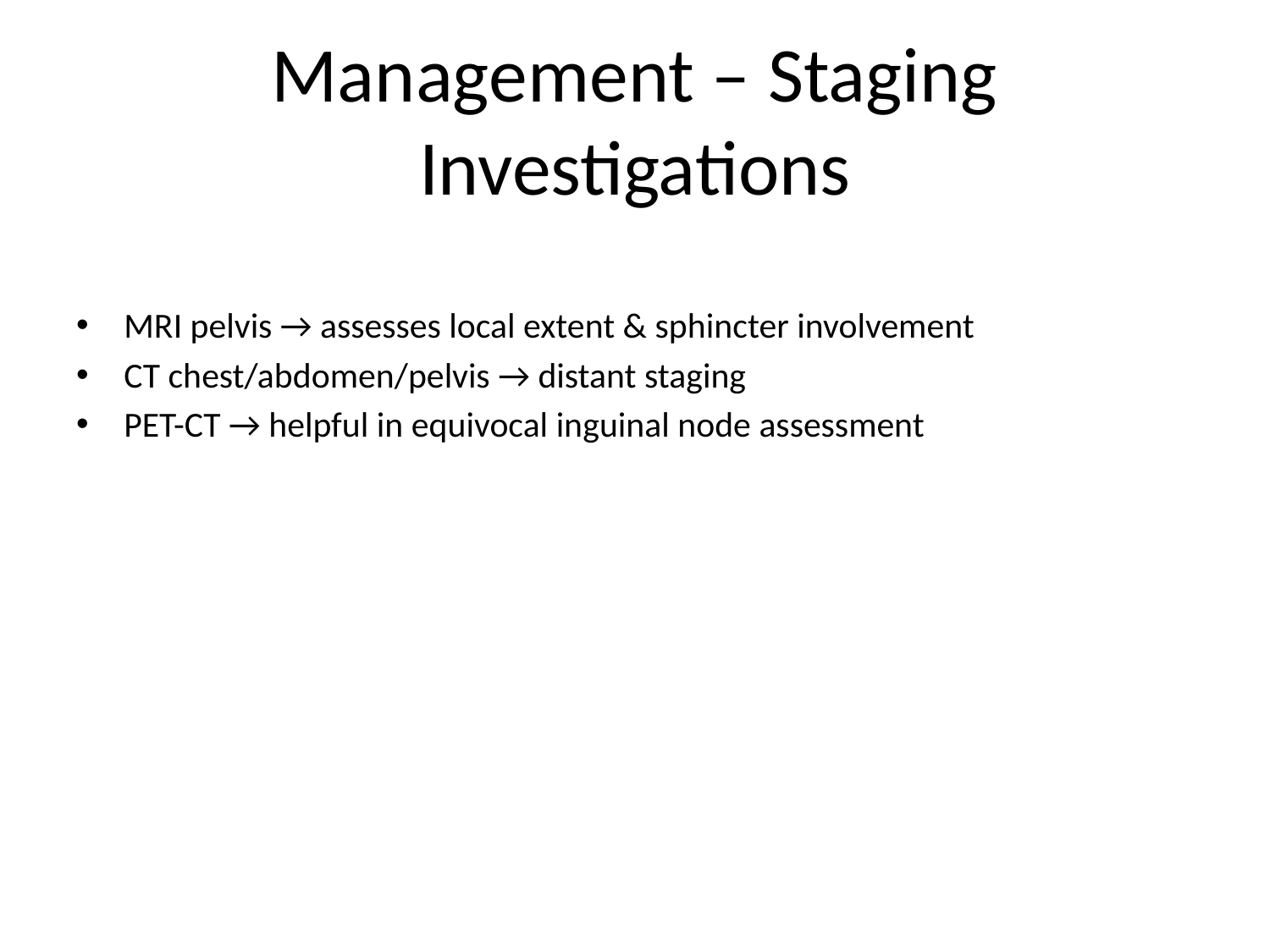

# Management – Staging Investigations

MRI pelvis → assesses local extent & sphincter involvement
CT chest/abdomen/pelvis → distant staging
PET-CT → helpful in equivocal inguinal node assessment